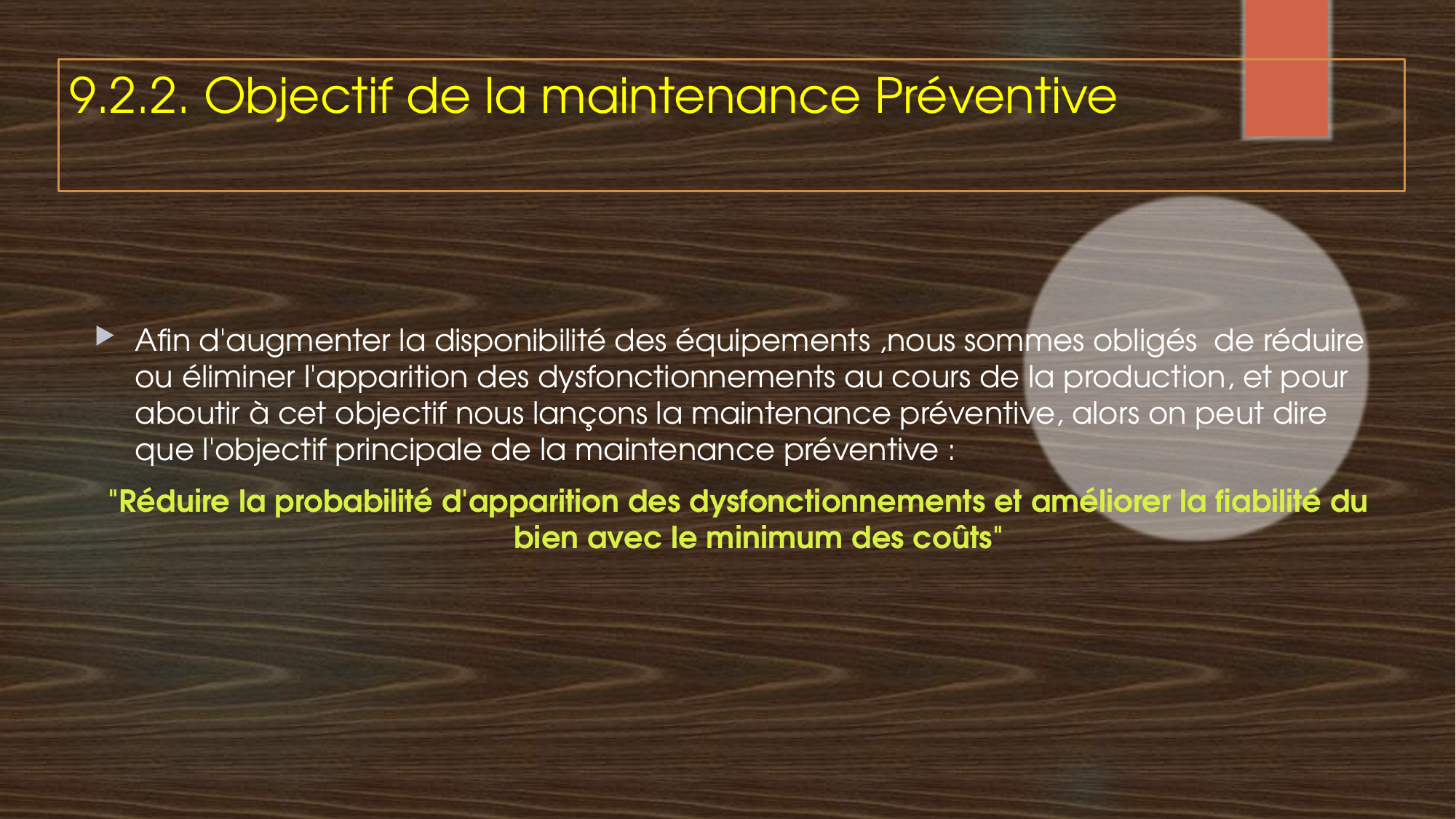

# 9.2.2. Objectif de la maintenance Préventive
Afin d'augmenter la disponibilité des équipements ,nous sommes obligés  de réduire ou éliminer l'apparition des dysfonctionnements au cours de la production, et pour aboutir à cet objectif nous lançons la maintenance préventive, alors on peut dire que l'objectif principale de la maintenance préventive :
"Réduire la probabilité d'apparition des dysfonctionnements et améliorer la fiabilité du bien avec le minimum des coûts"